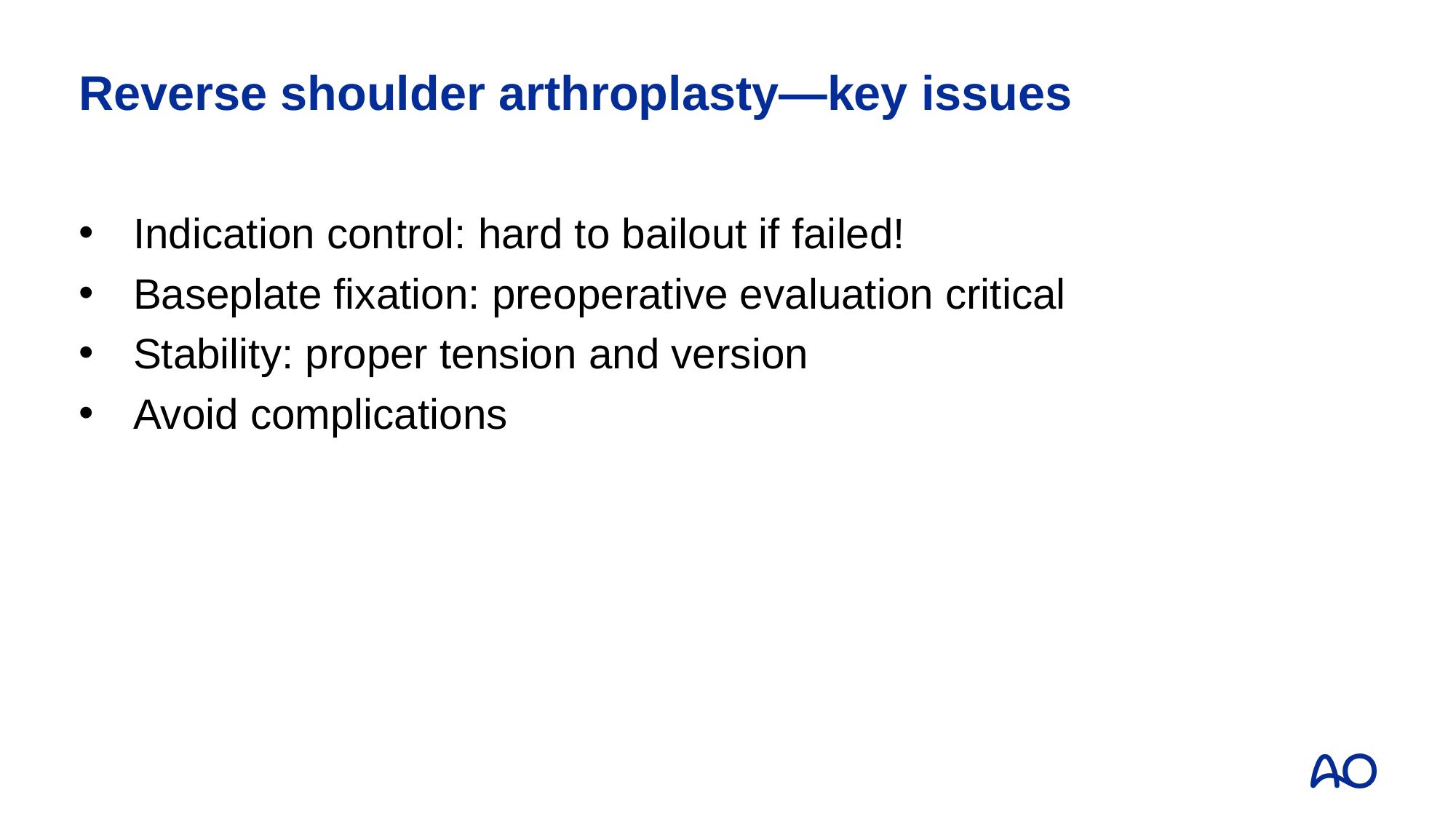

# Reverse shoulder arthroplasty—key issues
Indication control: hard to bailout if failed!
Baseplate fixation: preoperative evaluation critical
Stability: proper tension and version
Avoid complications